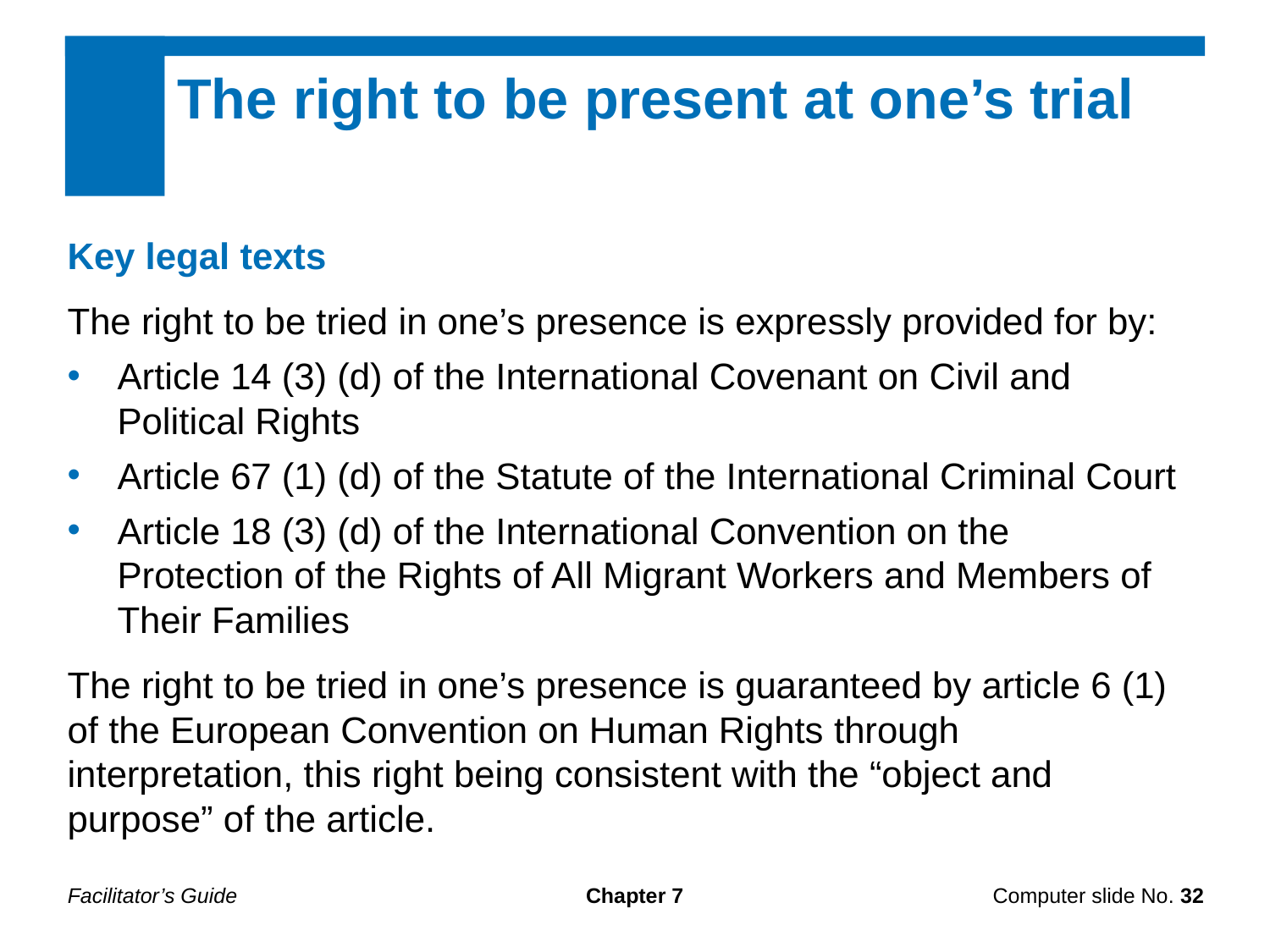

The right to be present at one’s trial
Key legal texts
The right to be tried in one’s presence is expressly provided for by:
Article 14 (3) (d) of the International Covenant on Civil and Political Rights
Article 67 (1) (d) of the Statute of the International Criminal Court
Article 18 (3) (d) of the International Convention on the Protection of the Rights of All Migrant Workers and Members of Their Families
The right to be tried in one’s presence is guaranteed by article 6 (1) of the European Convention on Human Rights through interpretation, this right being consistent with the “object and purpose” of the article.
Facilitator’s Guide
Chapter 7
Computer slide No. 32